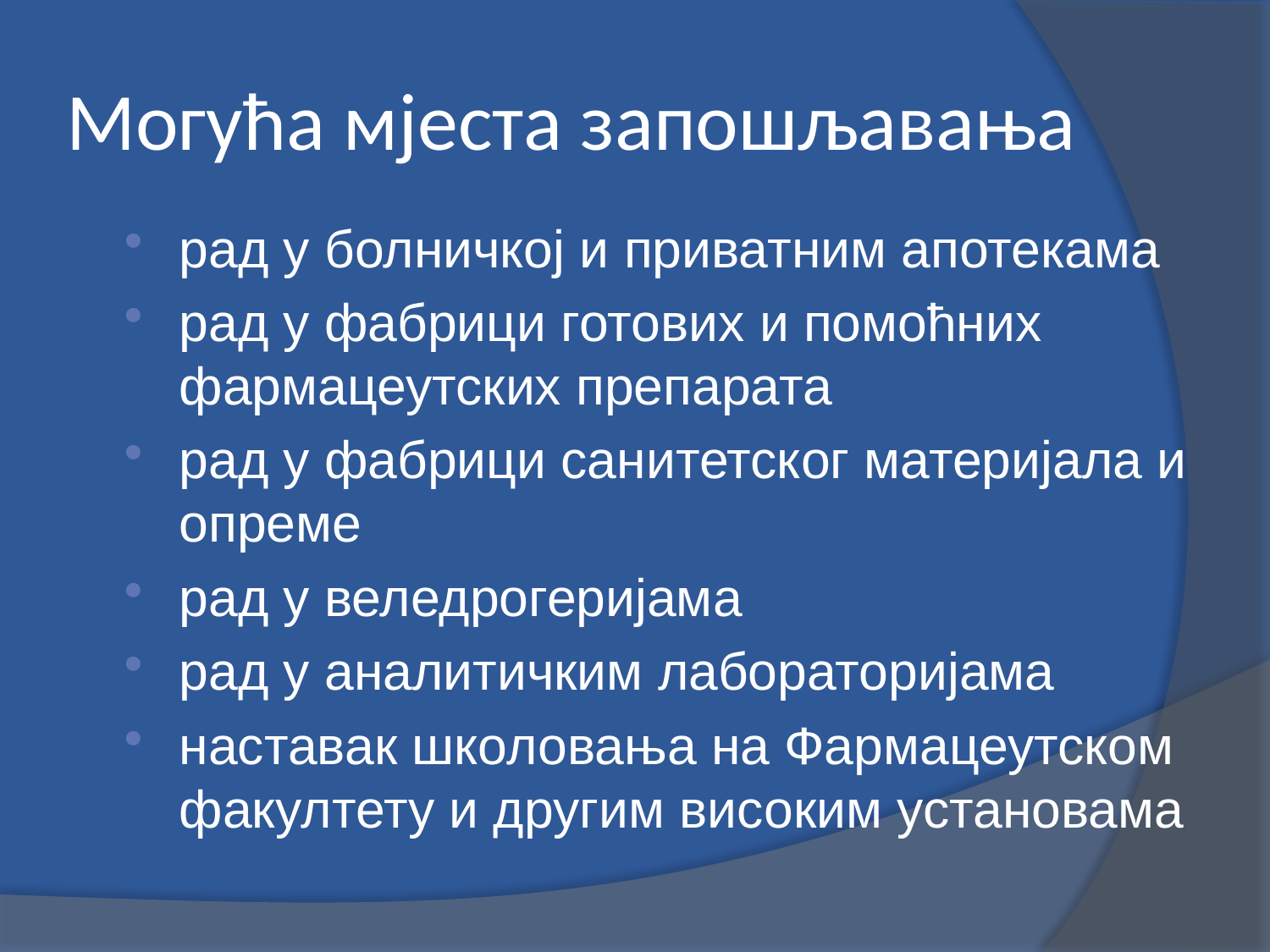

Могућа мјеста запошљавања
рад у болничкој и приватним апотекама
рад у фабрици готових и помоћних фармацеутских препарата
рад у фабрици санитетског материјала и опреме
рад у веледрогеријама
рад у аналитичким лабораторијама
наставак школовања на Фармацеутском факултету и другим високим установама